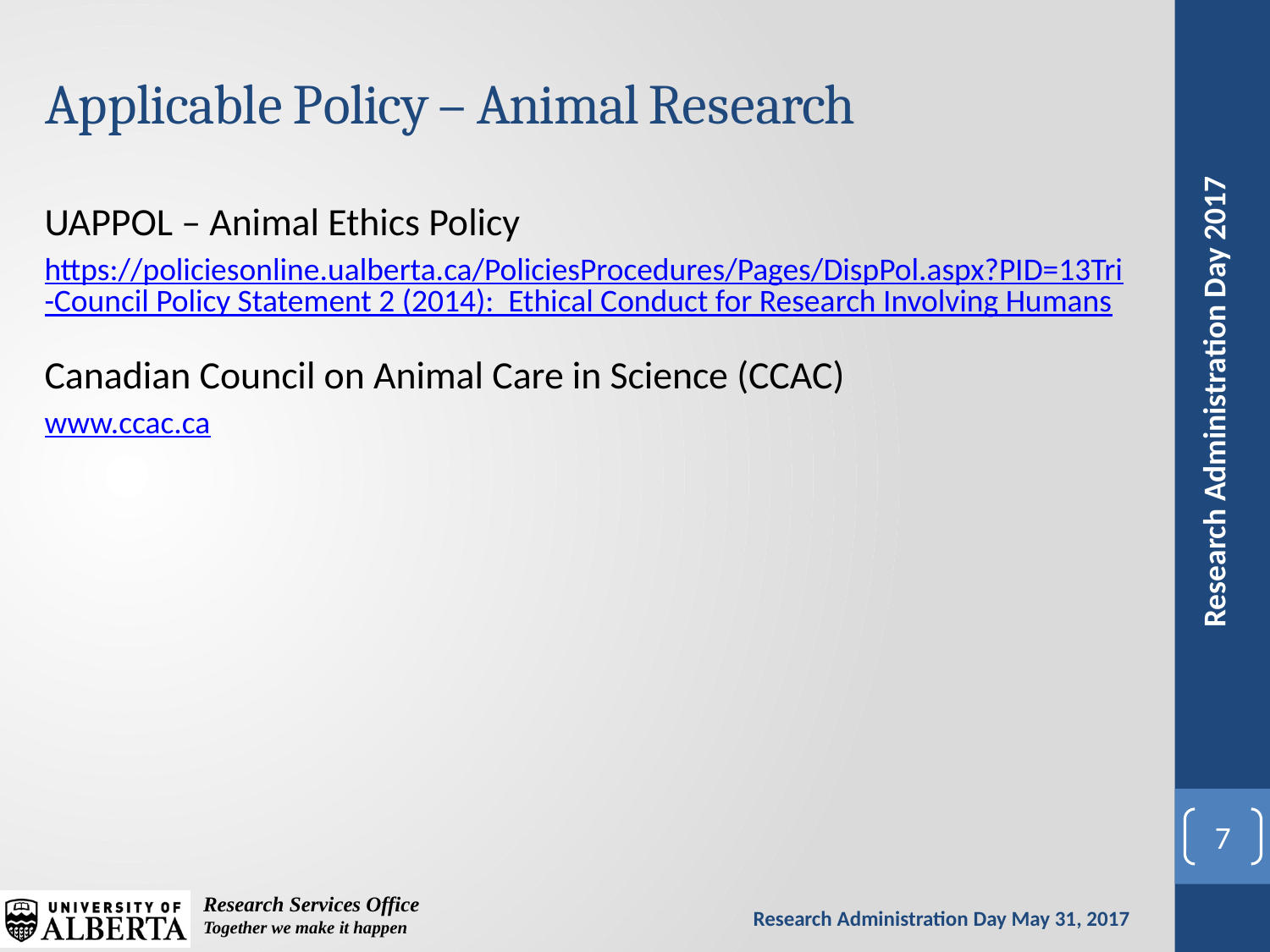

# Applicable Policy – Animal Research
UAPPOL – Animal Ethics Policy
https://policiesonline.ualberta.ca/PoliciesProcedures/Pages/DispPol.aspx?PID=13Tri-Council Policy Statement 2 (2014):  Ethical Conduct for Research Involving Humans
Canadian Council on Animal Care in Science (CCAC)
www.ccac.ca
7